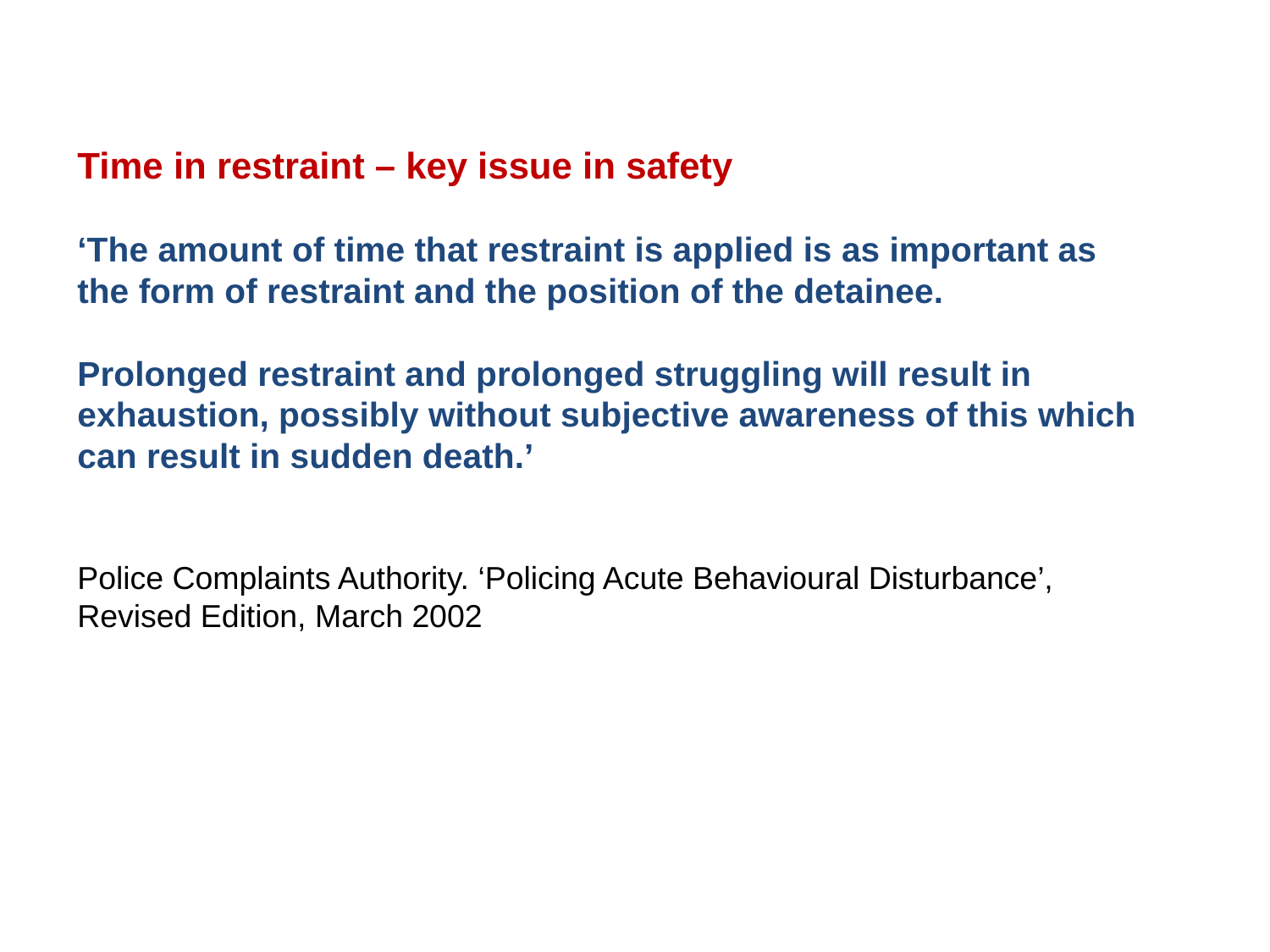

Time in restraint – key issue in safety

‘The amount of time that restraint is applied is as important as the form of restraint and the position of the detainee.

Prolonged restraint and prolonged struggling will result in exhaustion, possibly without subjective awareness of this which can result in sudden death.’

Police Complaints Authority. ‘Policing Acute Behavioural Disturbance’, Revised Edition, March 2002